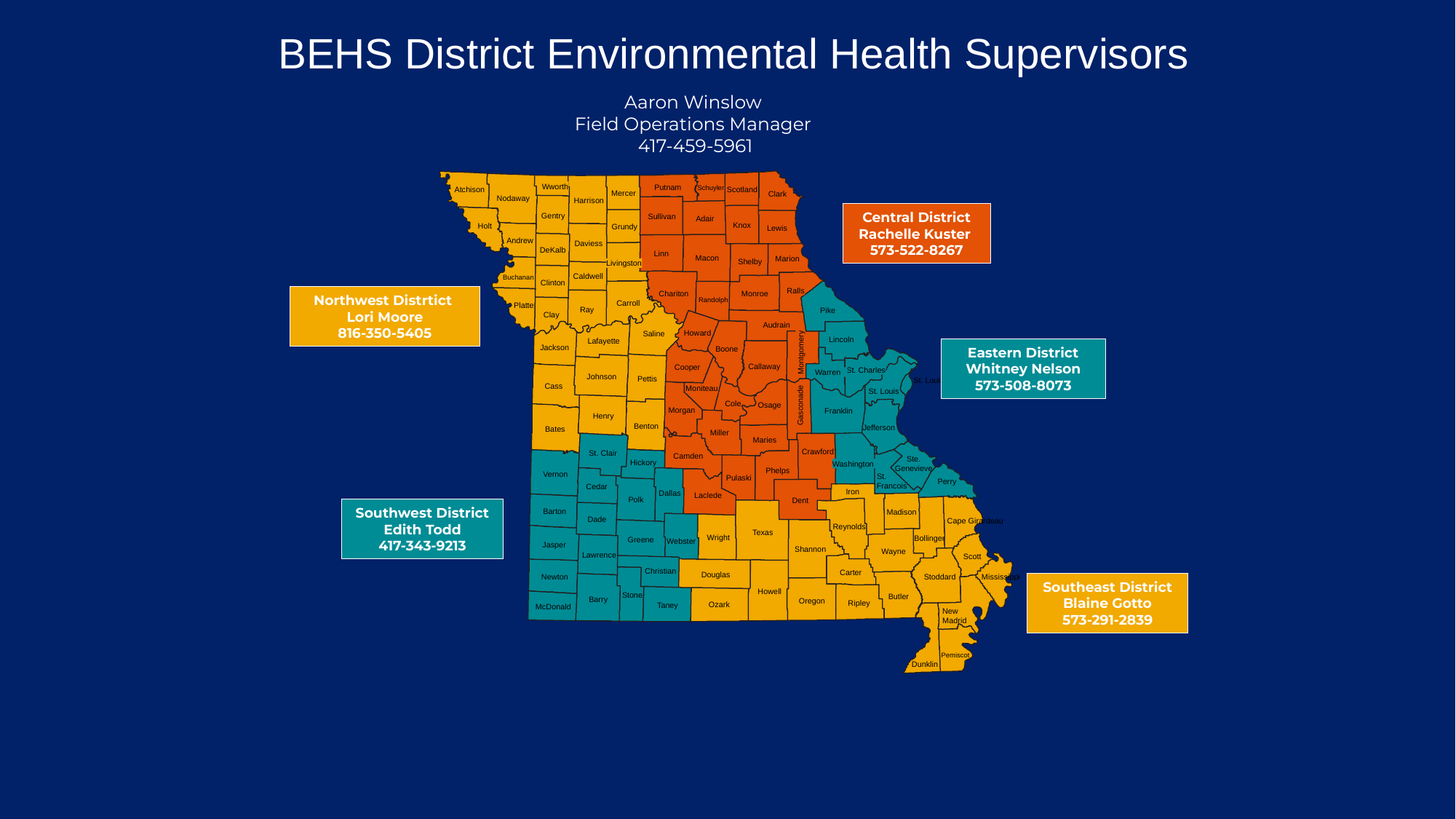

# BEHS District Environmental Health Supervisors
Aaron Winslow
Field Operations Manager
417-459-5961

W
worth
Putnam
Schuyler
Atchison
Scotland
Mercer
Clark
Nodaway

Harrison

Central District
Rachelle Kuster
573-522-8267

Gentry
Sullivan
Adair
Knox
Holt
Grundy

Lewis

Andrew
Daviess

DeKalb
Linn
Macon
Marion
Shelby

Livingston

Caldwell

Buchanan

Clinton

Ralls
Northwest Distrtict
Lori Moore
816-350-5405

Chariton
Monroe

Randolph

Carroll
Platte

Ray
Pike
Clay

Audrain

Howard
Saline

Lincoln
Lafayette
Eastern District
Whitney Nelson
573-508-8073

Jackson
Boone

Montgomery

Callaway
Cooper

St. Charles
Warren

Johnson
Pettis
St. Louis City

Cass

Moniteau
St. Louis

Cole

Osage
Gasconade

Morgan
Franklin

Henry
Benton
Jefferson
Bates

Miller

Maries

Crawford
St. Clair

Camden
Ste.

Hickory
Washington
Genevieve

Phelps

V
ernon
St.
Pulaski

Perry

Francois
Cedar

Iron
Dallas
Laclede

Polk
Dent

Southwest District
Edith Todd
417-343-9213

Barton
Madison

Dade
Cape Girardeau

Reynolds

Texas

Wright

Bollinger

Greene
Webster
Jasper
Shannon
Wayne

Lawrence
Scott

Christian

Carter
Douglas

Newton
Stoddard
Mississippi
Southeast District
Blaine Gotto
573-291-2839

Howell

Stone

Butler
Barry
Oregon
Ripley
Ozark
T
aney
McDonald

New
Madrid

Pemiscot
Dunklin